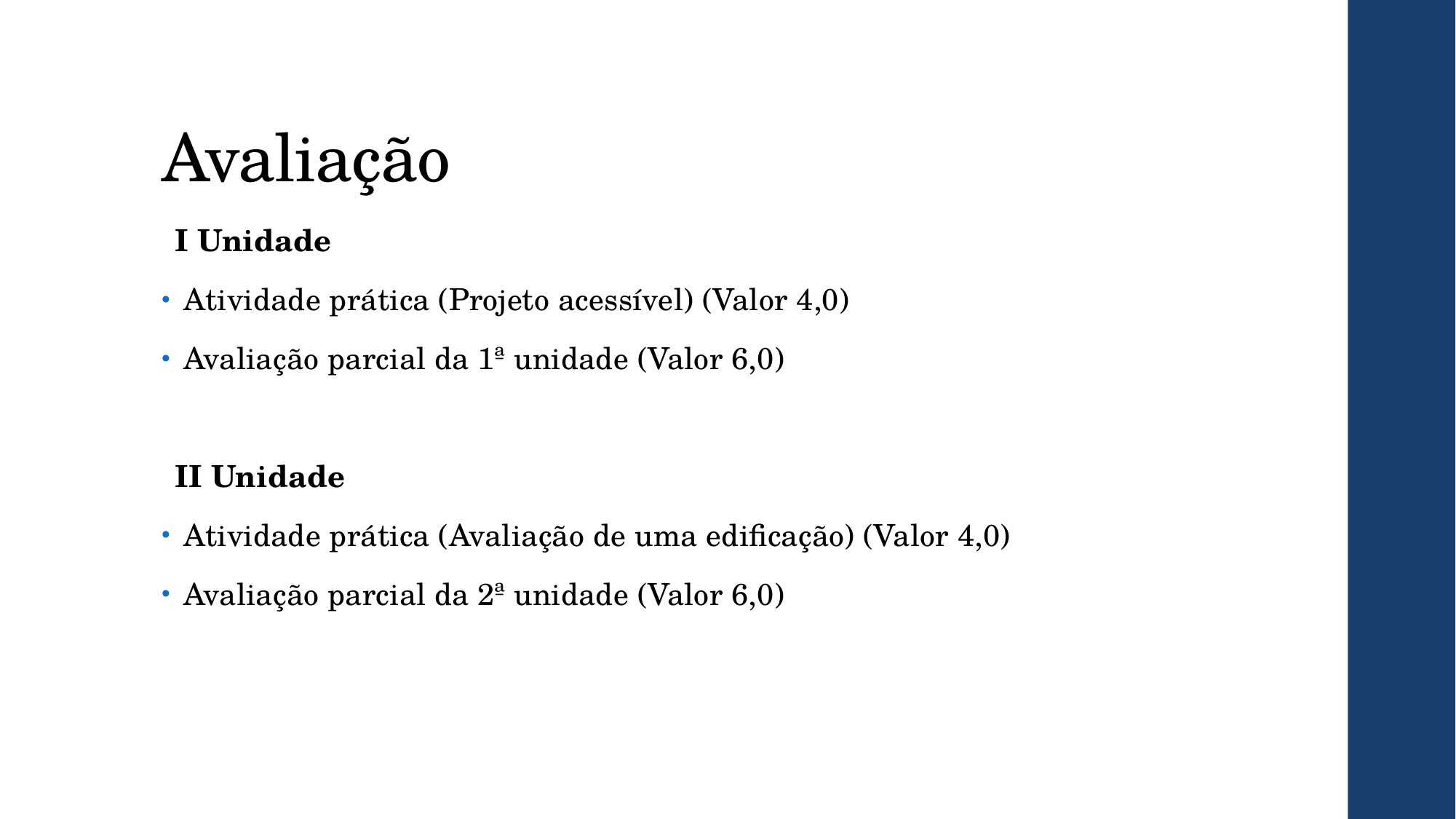

# Avaliação
I Unidade
Atividade prática (Projeto acessível) (Valor 4,0)
Avaliação parcial da 1ª unidade (Valor 6,0)

II Unidade
Atividade prática (Avaliação de uma edificação) (Valor 4,0)
Avaliação parcial da 2ª unidade (Valor 6,0)